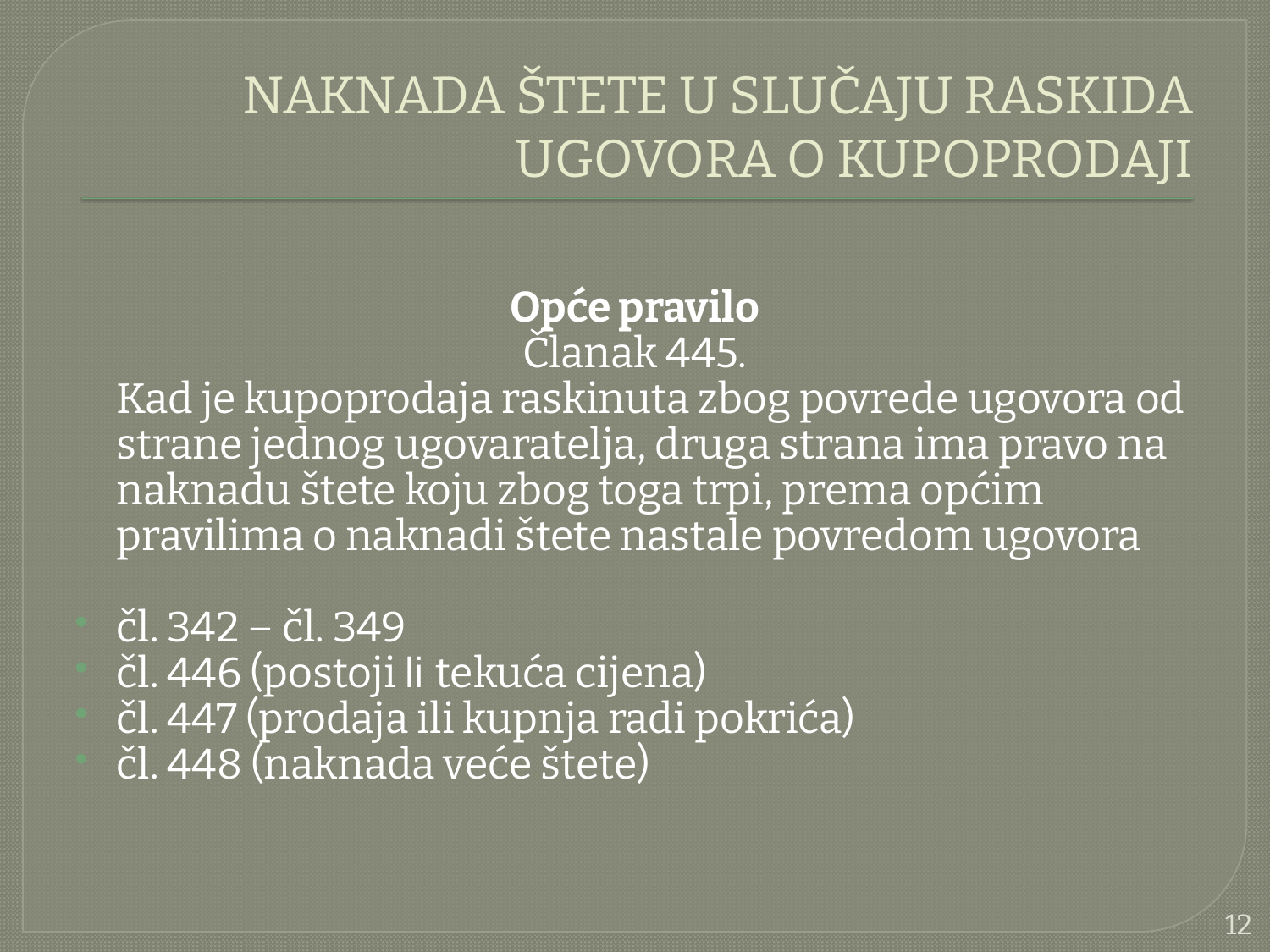

NAKNADA ŠTETE U SLUČAJU RASKIDA UGOVORA O KUPOPRODAJI

Opće pravilo
Članak 445.
	Kad je kupoprodaja raskinuta zbog povrede ugovora od strane jednog ugovaratelja, druga strana ima pravo na naknadu štete koju zbog toga trpi, prema općim pravilima o naknadi štete nastale povredom ugovora

čl. 342 – čl. 349
čl. 446 (postoji li tekuća cijena)
čl. 447 (prodaja ili kupnja radi pokrića)
čl. 448 (naknada veće štete)
12